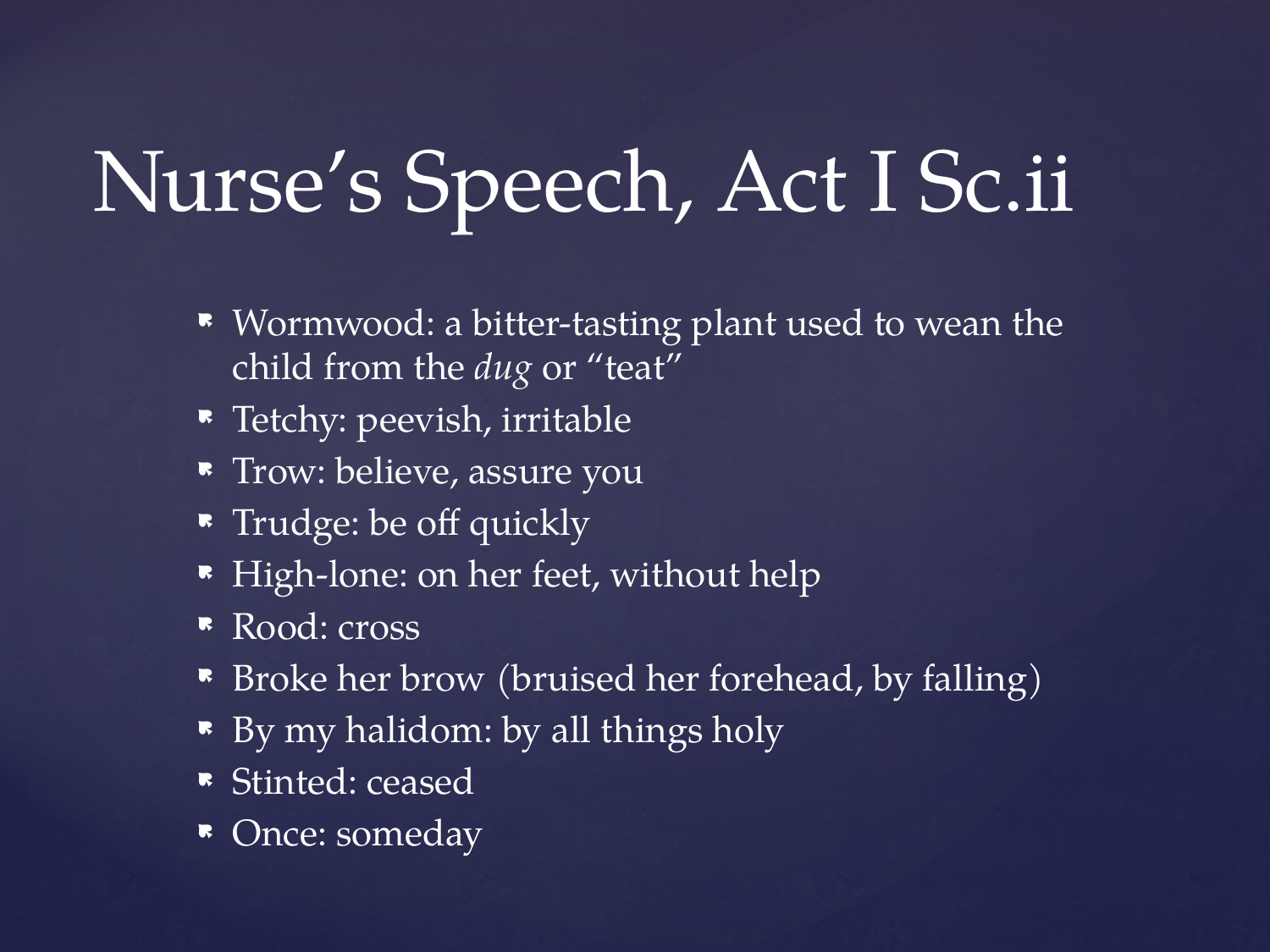

# Nurse’s Speech, Act I Sc.ii
Wormwood: a bitter-tasting plant used to wean the child from the dug or “teat”
Tetchy: peevish, irritable
Trow: believe, assure you
Trudge: be off quickly
High-lone: on her feet, without help
Rood: cross
Broke her brow (bruised her forehead, by falling)
By my halidom: by all things holy
Stinted: ceased
Once: someday